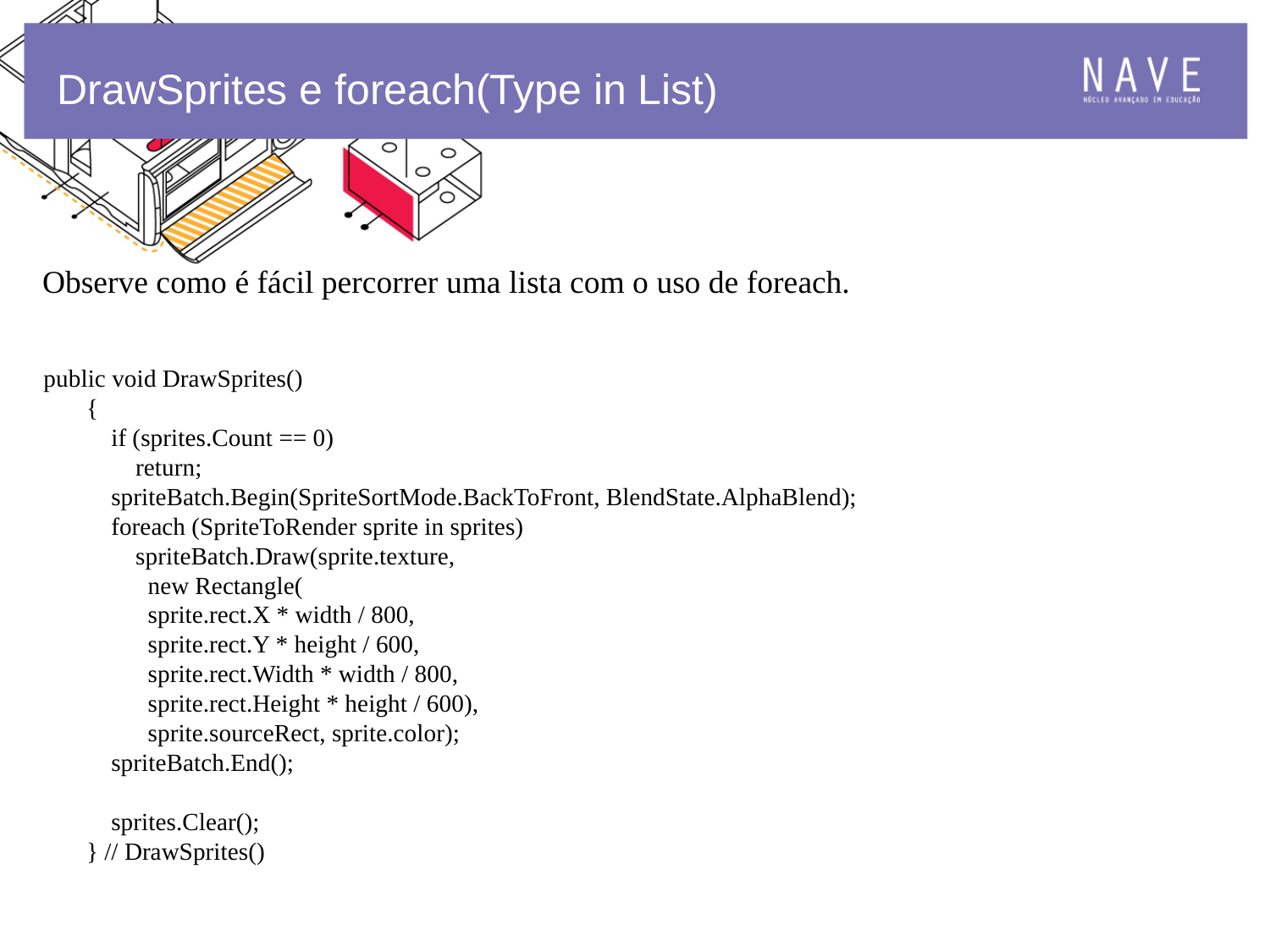

DrawSprites e foreach(Type in List)

Observe como é fácil percorrer uma lista com o uso de foreach.
 public void DrawSprites()
        {
            if (sprites.Count == 0)
                return;
            spriteBatch.Begin(SpriteSortMode.BackToFront, BlendState.AlphaBlend);
            foreach (SpriteToRender sprite in sprites)
                spriteBatch.Draw(sprite.texture,
                  new Rectangle(
                  sprite.rect.X * width / 800,
                  sprite.rect.Y * height / 600,
                  sprite.rect.Width * width / 800,
                  sprite.rect.Height * height / 600),
                  sprite.sourceRect, sprite.color);
            spriteBatch.End();

            sprites.Clear();
        } // DrawSprites()